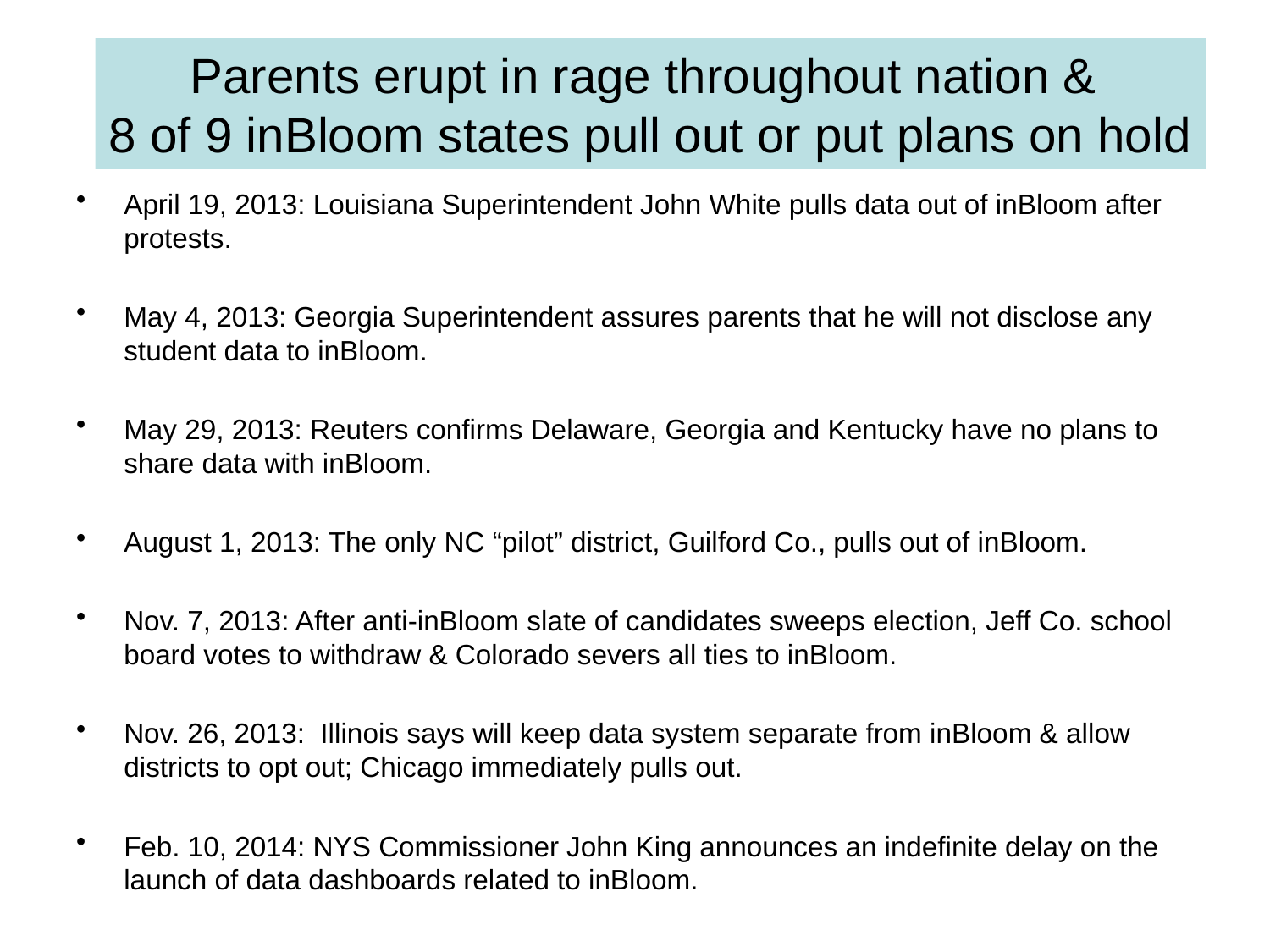

# Parents erupt in rage throughout nation & 8 of 9 inBloom states pull out or put plans on hold
April 19, 2013: Louisiana Superintendent John White pulls data out of inBloom after protests.

May 4, 2013: Georgia Superintendent assures parents that he will not disclose any student data to inBloom.

May 29, 2013: Reuters confirms Delaware, Georgia and Kentucky have no plans to share data with inBloom.

August 1, 2013: The only NC “pilot” district, Guilford Co., pulls out of inBloom.

Nov. 7, 2013: After anti-inBloom slate of candidates sweeps election, Jeff Co. school board votes to withdraw & Colorado severs all ties to inBloom.

Nov. 26, 2013:  Illinois says will keep data system separate from inBloom & allow districts to opt out; Chicago immediately pulls out.

Feb. 10, 2014: NYS Commissioner John King announces an indefinite delay on the launch of data dashboards related to inBloom.